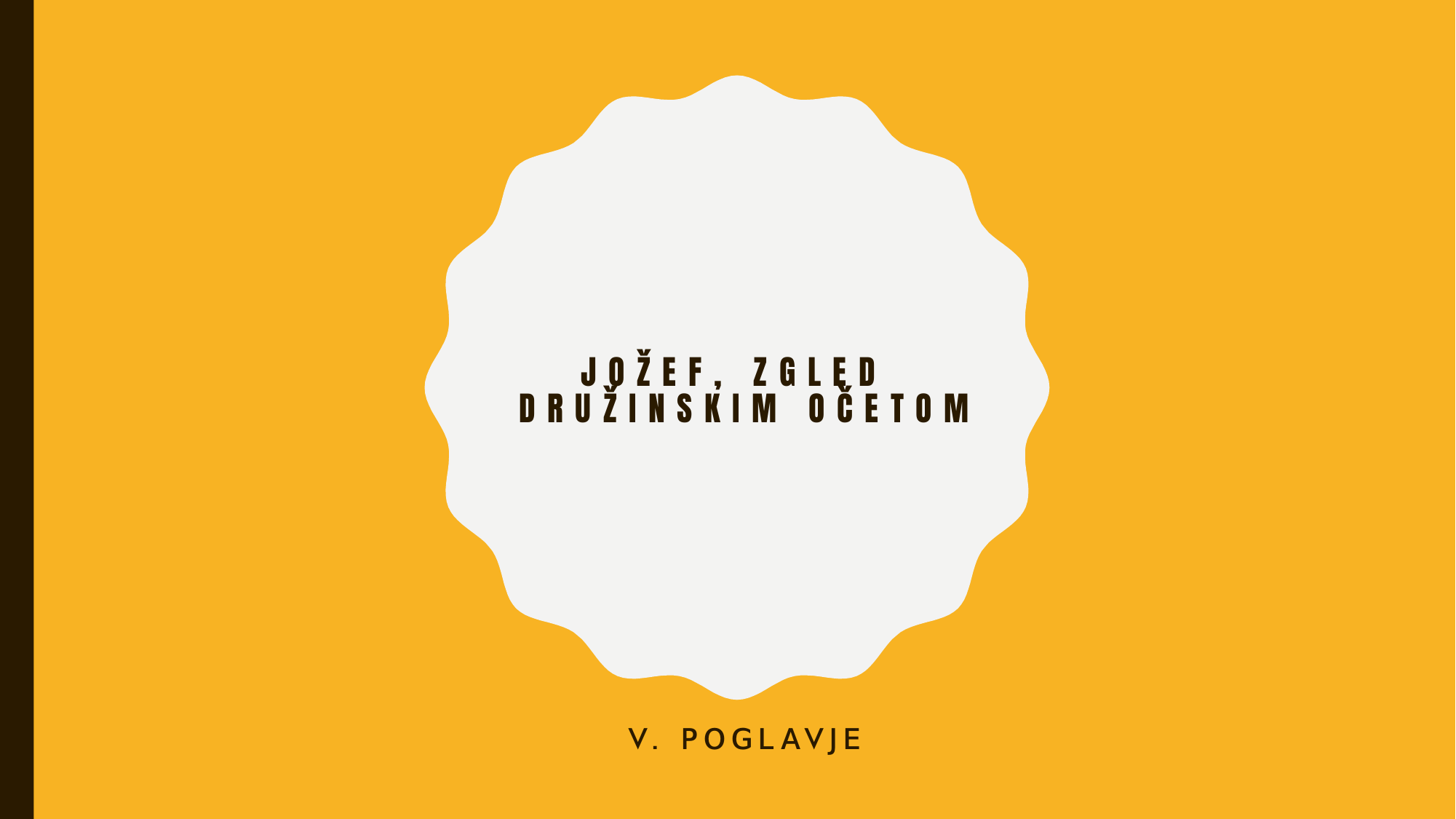

# Jožef, zgled družinskim očetom
v. Poglavje